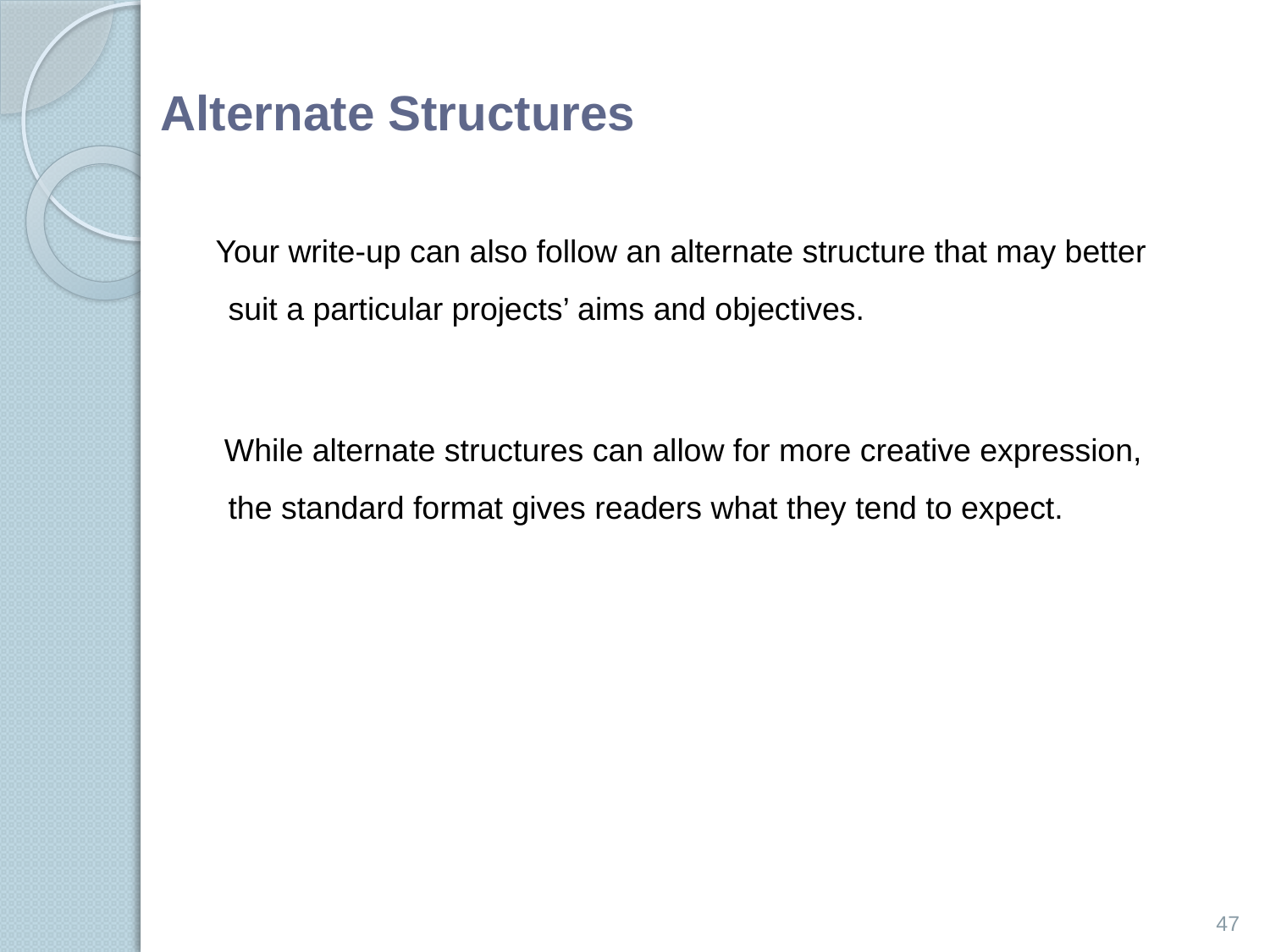

# Alternate Structures
   Your write-up can also follow an alternate structure that may better suit a particular projects’ aims and objectives.

    While alternate structures can allow for more creative expression, the standard format gives readers what they tend to expect.

47